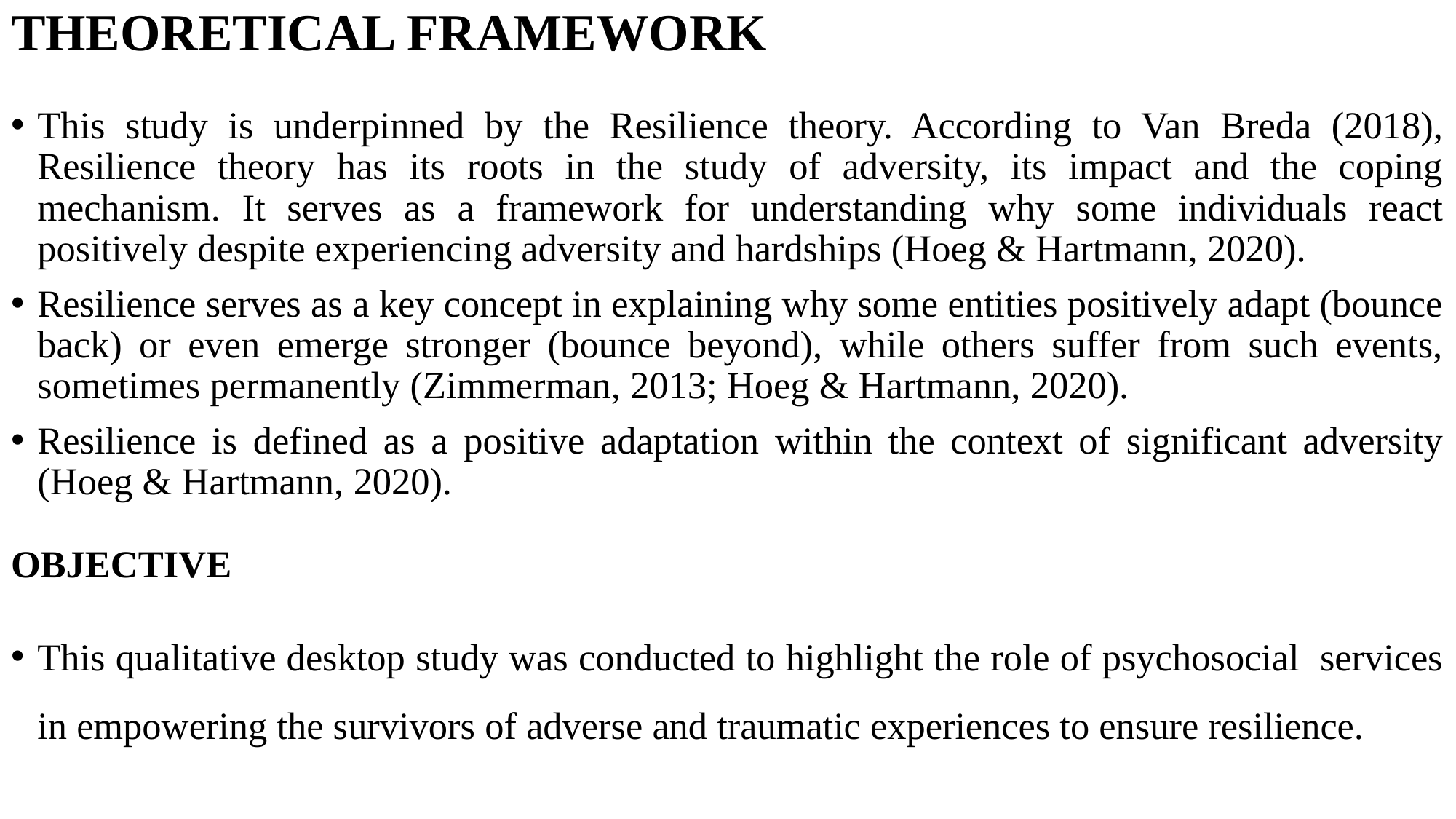

# THEORETICAL FRAMEWORK
This study is underpinned by the Resilience theory. According to Van Breda (2018), Resilience theory has its roots in the study of adversity, its impact and the coping mechanism. It serves as a framework for understanding why some individuals react positively despite experiencing adversity and hardships (Hoeg & Hartmann, 2020).
Resilience serves as a key concept in explaining why some entities positively adapt (bounce back) or even emerge stronger (bounce beyond), while others suffer from such events, sometimes permanently (Zimmerman, 2013; Hoeg & Hartmann, 2020).
Resilience is defined as a positive adaptation within the context of significant adversity (Hoeg & Hartmann, 2020).
OBJECTIVE
This qualitative desktop study was conducted to highlight the role of psychosocial  services in empowering the survivors of adverse and traumatic experiences to ensure resilience.